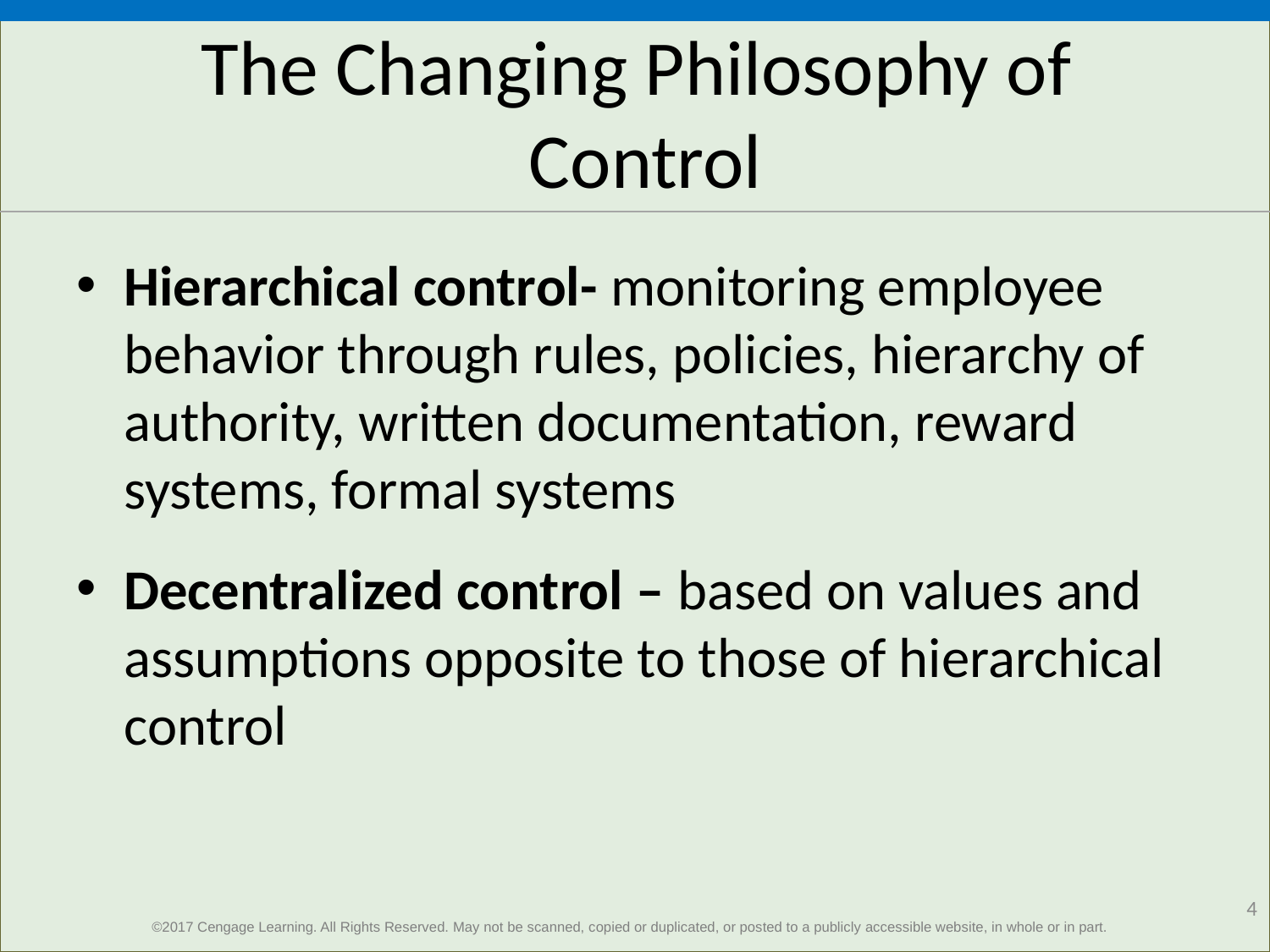

# The Changing Philosophy of  Control
Hierarchical control- monitoring employee behavior through rules, policies, hierarchy of authority, written documentation, reward systems, formal systems
Decentralized control – based on values and assumptions opposite to those of hierarchical control
4
©2017 Cengage Learning. All Rights Reserved. May not be scanned, copied or duplicated, or posted to a publicly accessible website, in whole or in part.